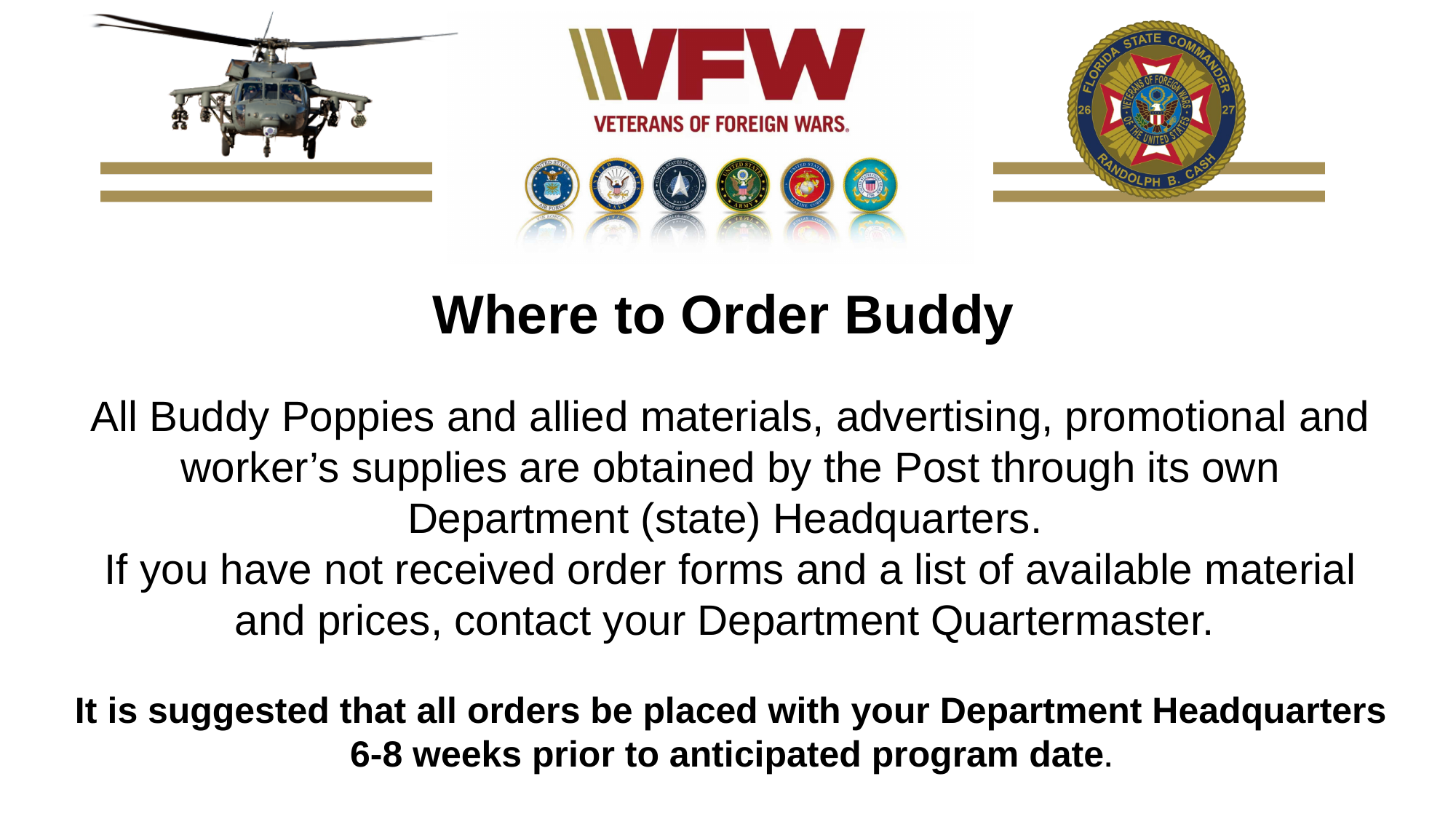

Where to Order Buddy

All Buddy Poppies and allied materials, advertising, promotional and worker’s supplies are obtained by the Post through its own Department (state) Headquarters.
If you have not received order forms and a list of available material and prices, contact your Department Quartermaster.

It is suggested that all orders be placed with your Department Headquarters 6-8 weeks prior to anticipated program date.